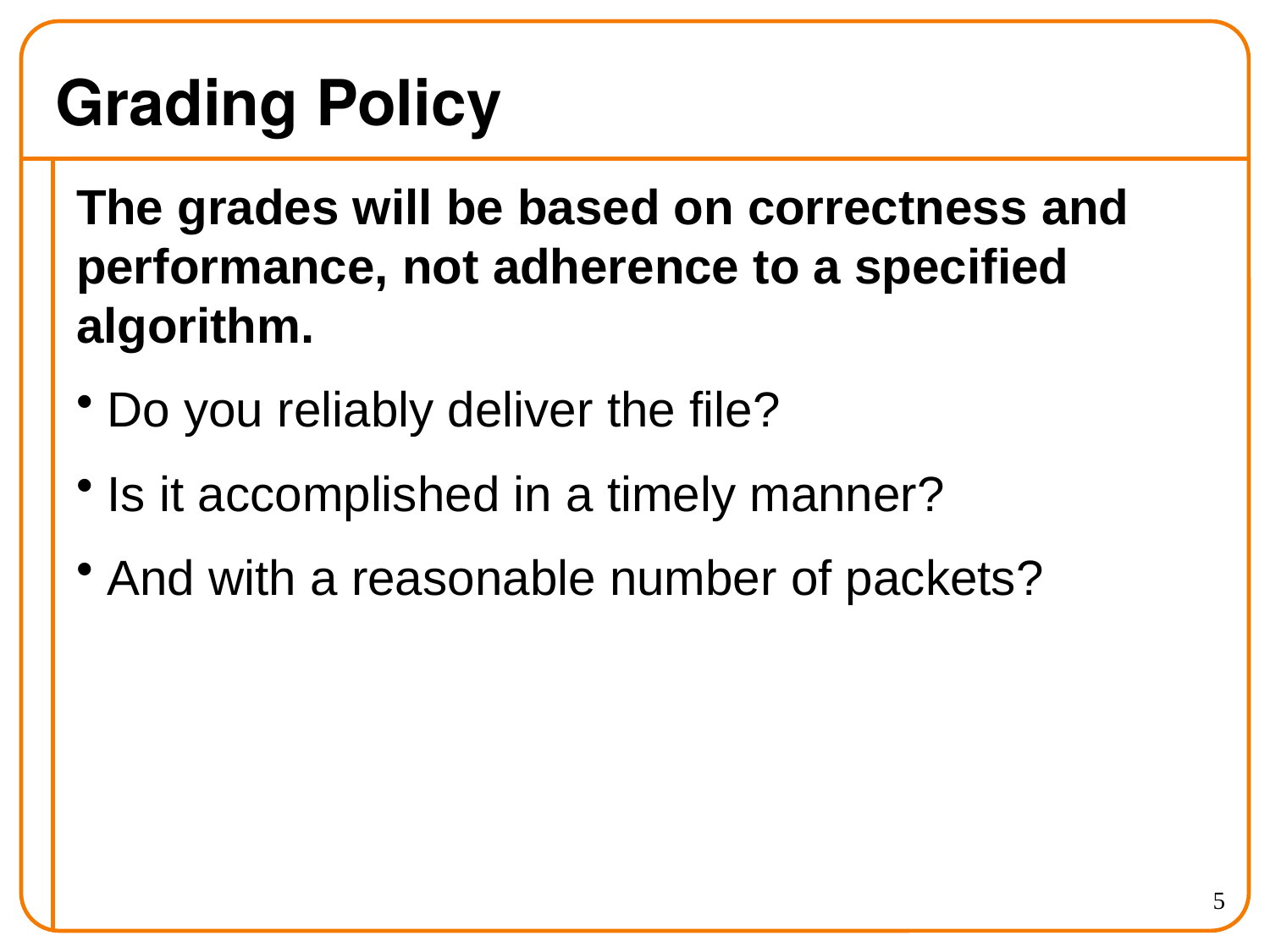

# Grading Policy
The grades will be based on correctness and performance, not adherence to a specified algorithm.
Do you reliably deliver the file?
Is it accomplished in a timely manner?
And with a reasonable number of packets?
5